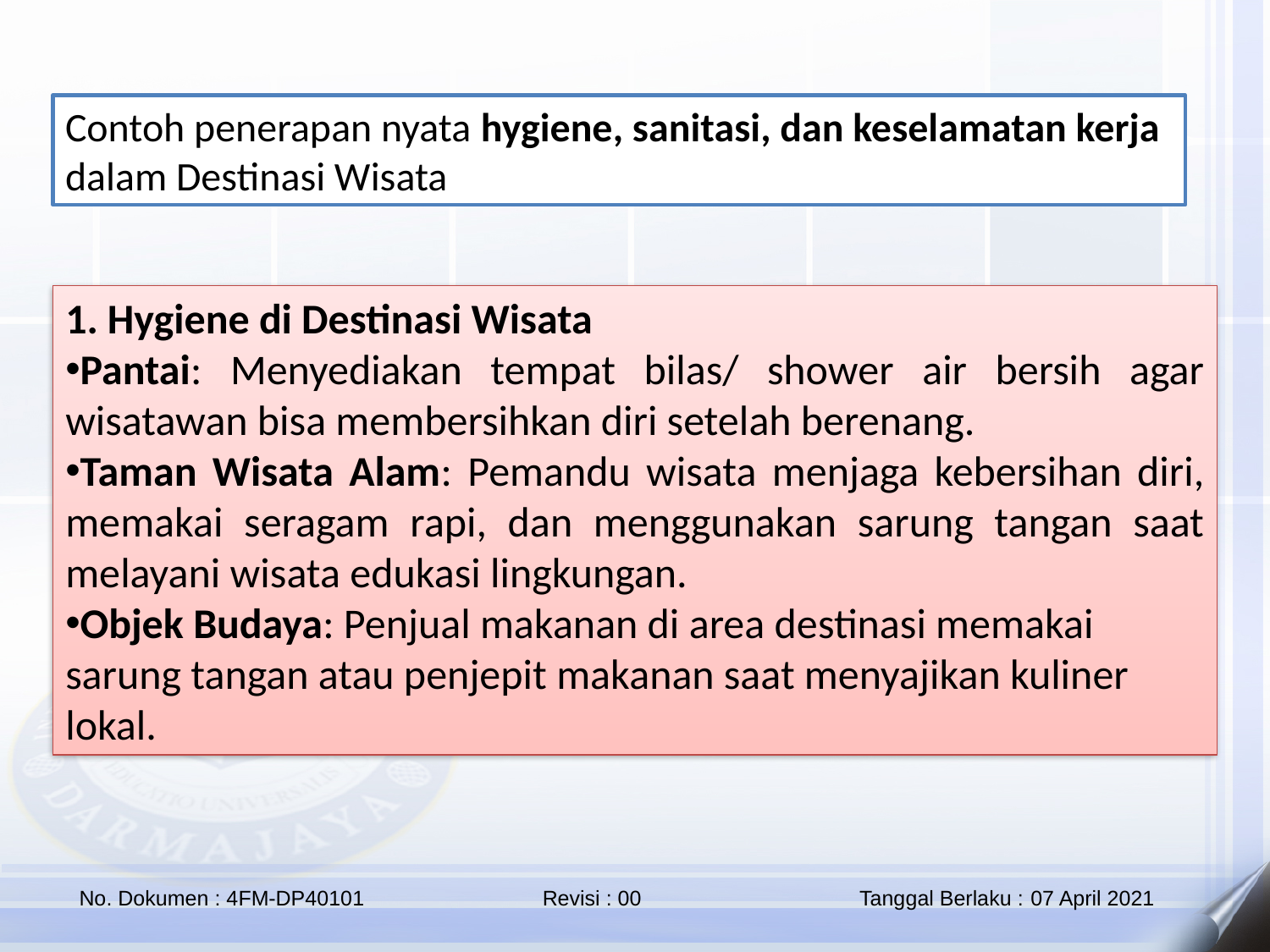

Contoh penerapan nyata hygiene, sanitasi, dan keselamatan kerja dalam Destinasi Wisata
1. Hygiene di Destinasi Wisata
Pantai: Menyediakan tempat bilas/ shower air bersih agar wisatawan bisa membersihkan diri setelah berenang.
Taman Wisata Alam: Pemandu wisata menjaga kebersihan diri, memakai seragam rapi, dan menggunakan sarung tangan saat melayani wisata edukasi lingkungan.
Objek Budaya: Penjual makanan di area destinasi memakai sarung tangan atau penjepit makanan saat menyajikan kuliner lokal.